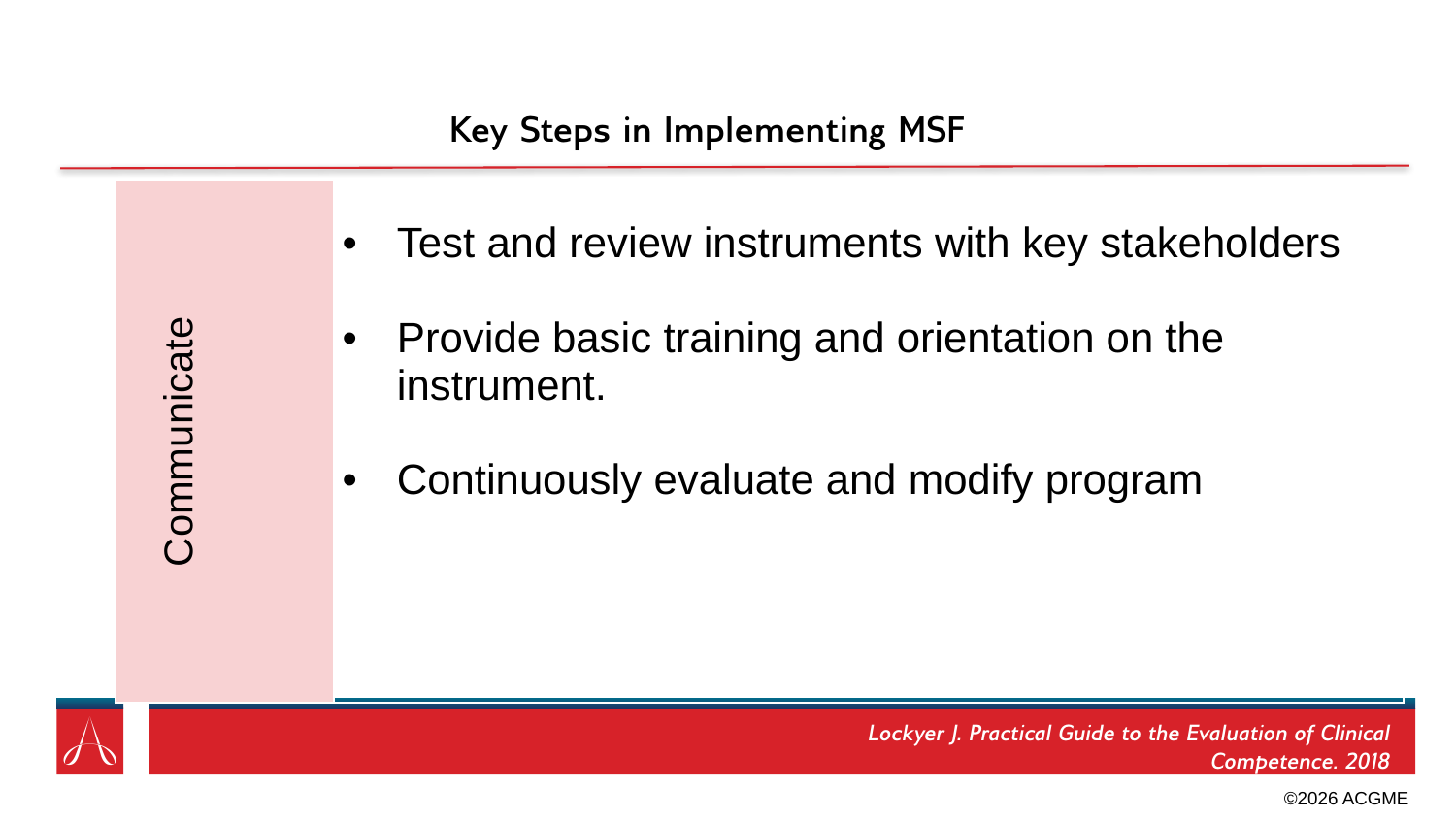

# Key Steps in Implementing MSF
| Communicate | Test and review instruments with key stakeholders Provide basic training and orientation on the instrument. Continuously evaluate and modify program |
| --- | --- |
Lockyer J. Practical Guide to the Evaluation of Clinical Competence. 2018